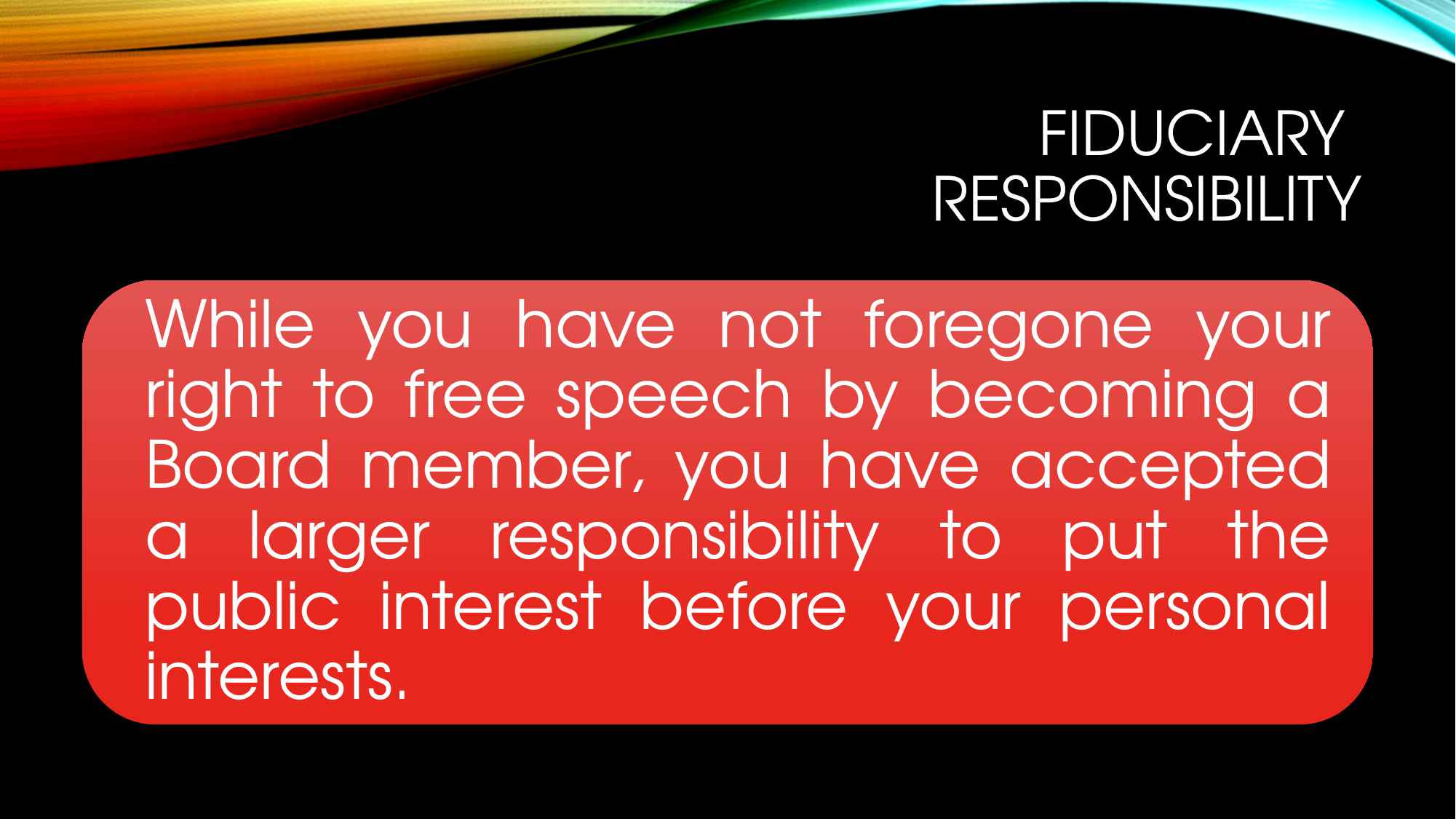

# FIDUCIARY responsibility
While you have not foregone your right to free speech by becoming a Board member, you have accepted a larger responsibility to put the public interest before your personal interests.